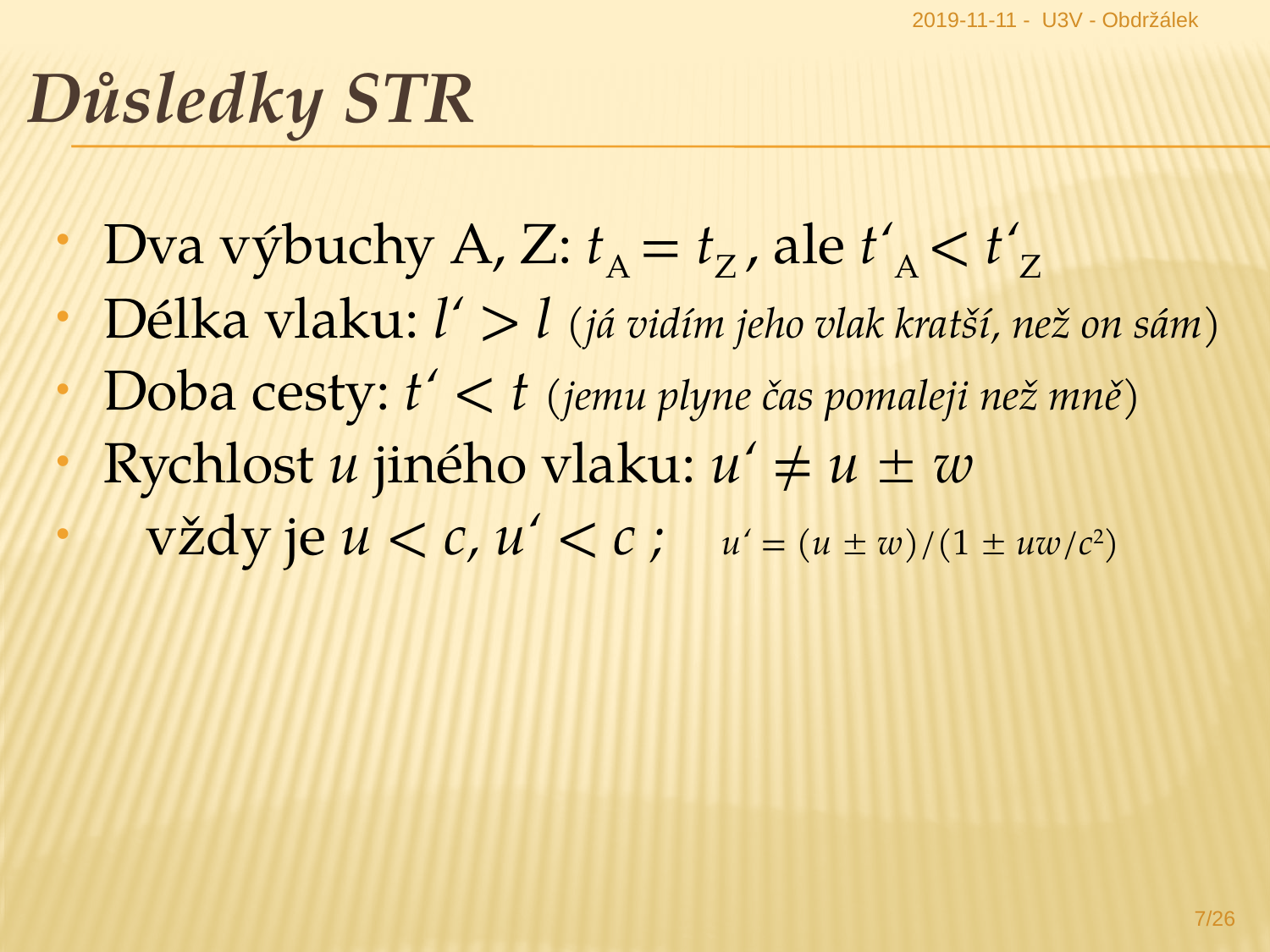

2019-11-11 -  U3V - Obdržálek

Soumístnost značíme plnou barevnou čarou, současnost čárkovaně; protože však je stejná pro všechny zúčastněné, značíme ji černě (jen okamžik 0 jsme vyznačili čarami všech barev). Je vidět, že přítele jsme potkali v místě 0 v čase 0, rychl
Důsledky STR
Dva výbuchy A, Z: tA = tZ , ale t‘A < t‘Z
Délka vlaku: l‘ > l (já vidím jeho vlak kratší, než on sám)
Doba cesty: t‘ < t (jemu plyne čas pomaleji než mně)
Rychlost u jiného vlaku: u‘ ≠ u ± w
   vždy je u < c, u‘ < c ;    u‘ = (u ± w)/(1 ± uw/c2)
7/26